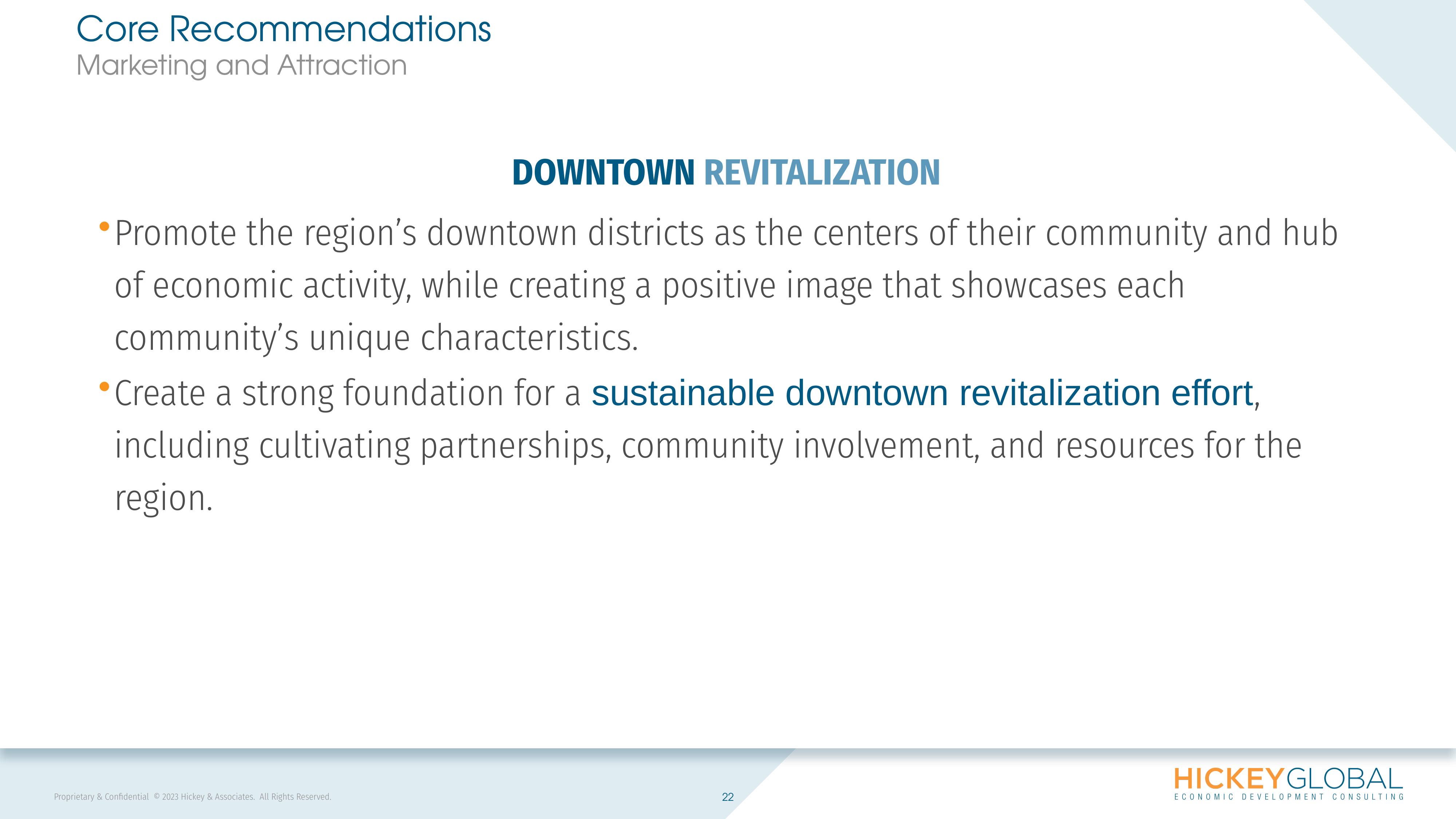

Core Recommendations
Marketing and Attraction
Downtown revitalization
Promote the region’s downtown districts as the centers of their community and hub of economic activity, while creating a positive image that showcases each community’s unique characteristics.
Create a strong foundation for a sustainable downtown revitalization effort, including cultivating partnerships, community involvement, and resources for the region.

22